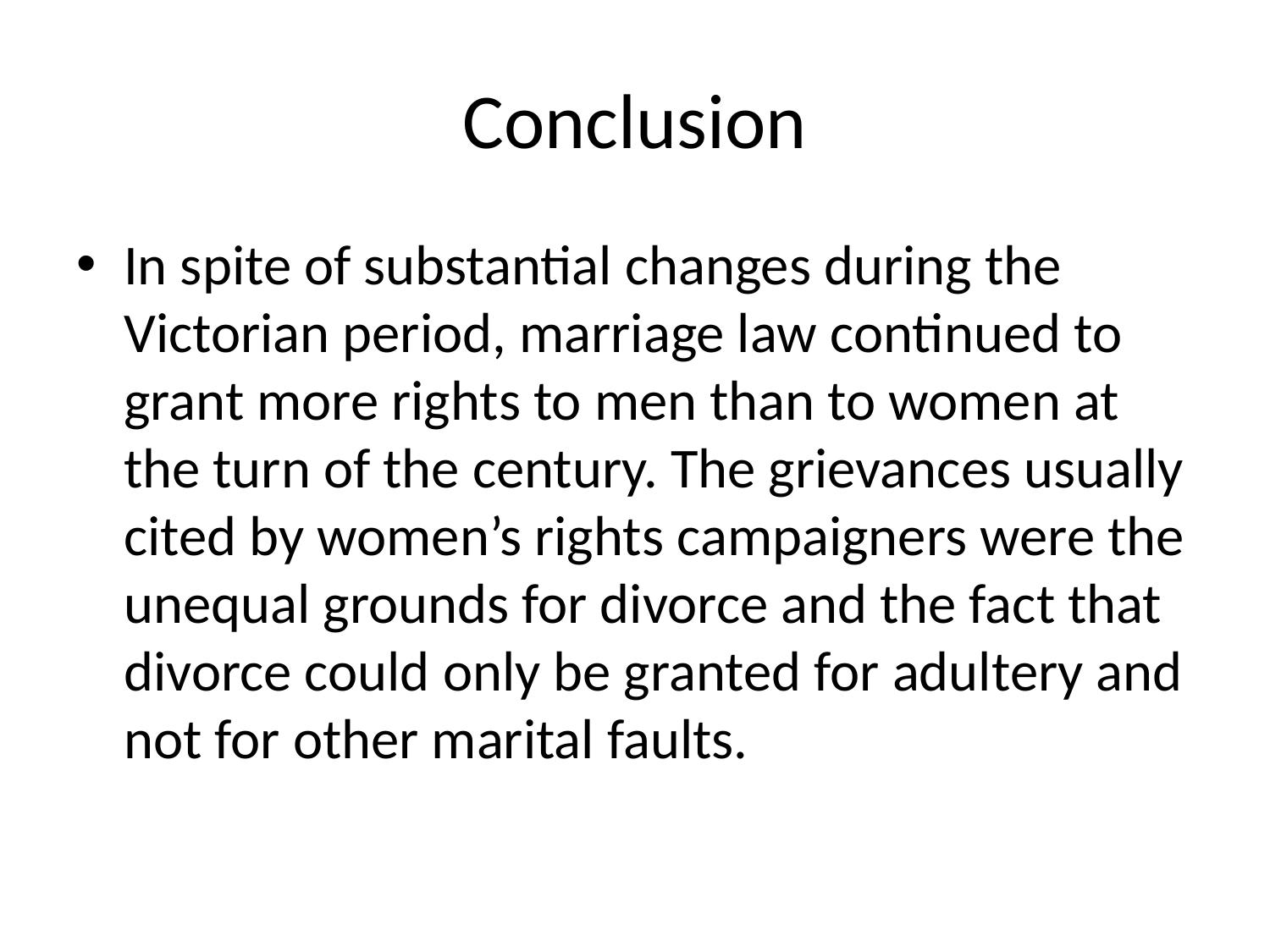

# Conclusion
In spite of substantial changes during the Victorian period, marriage law continued to grant more rights to men than to women at the turn of the century. The grievances usually cited by women’s rights campaigners were the unequal grounds for divorce and the fact that divorce could only be granted for adultery and not for other marital faults.